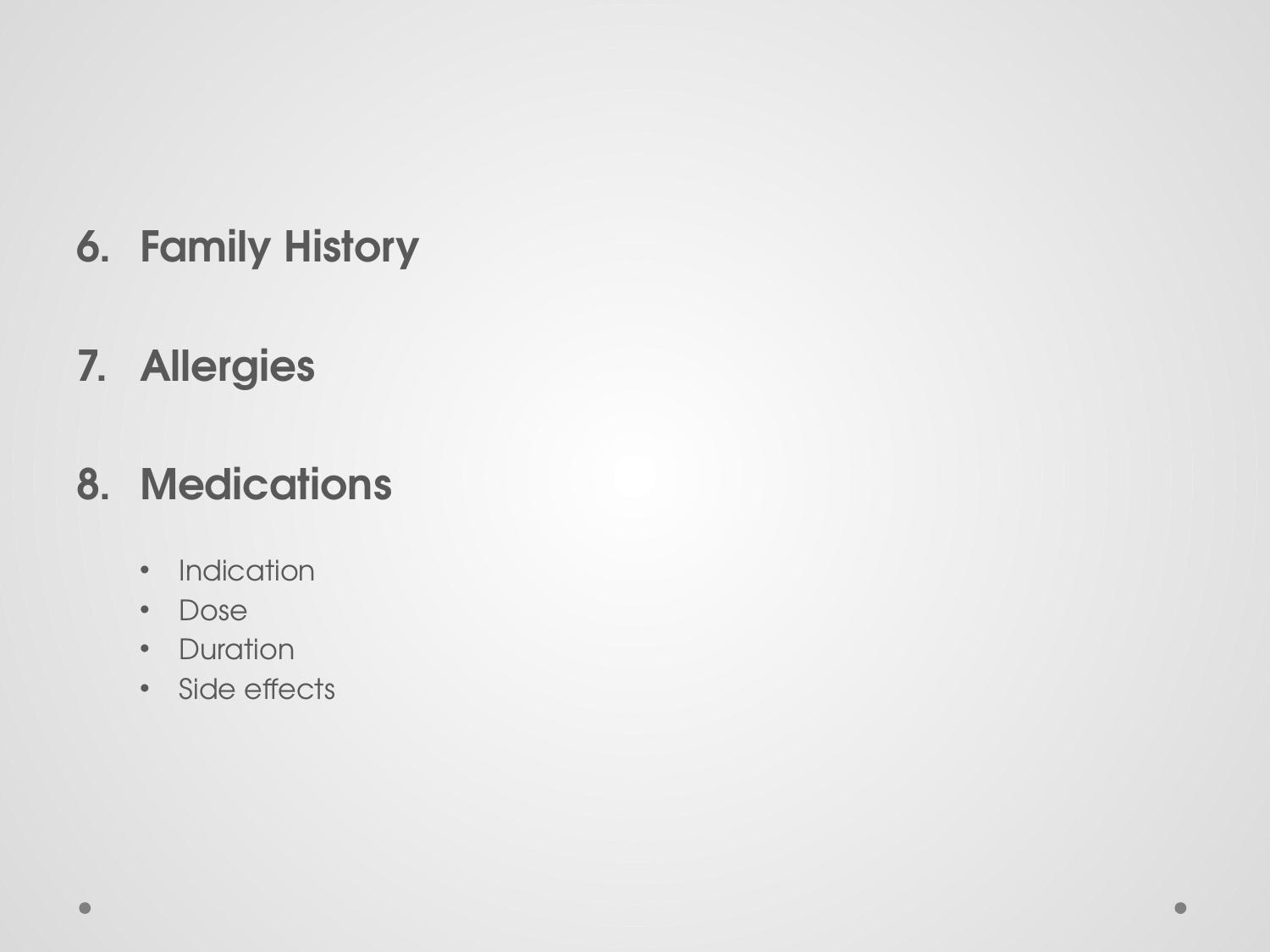

Family History

Allergies

Medications

Indication
Dose
Duration
Side effects